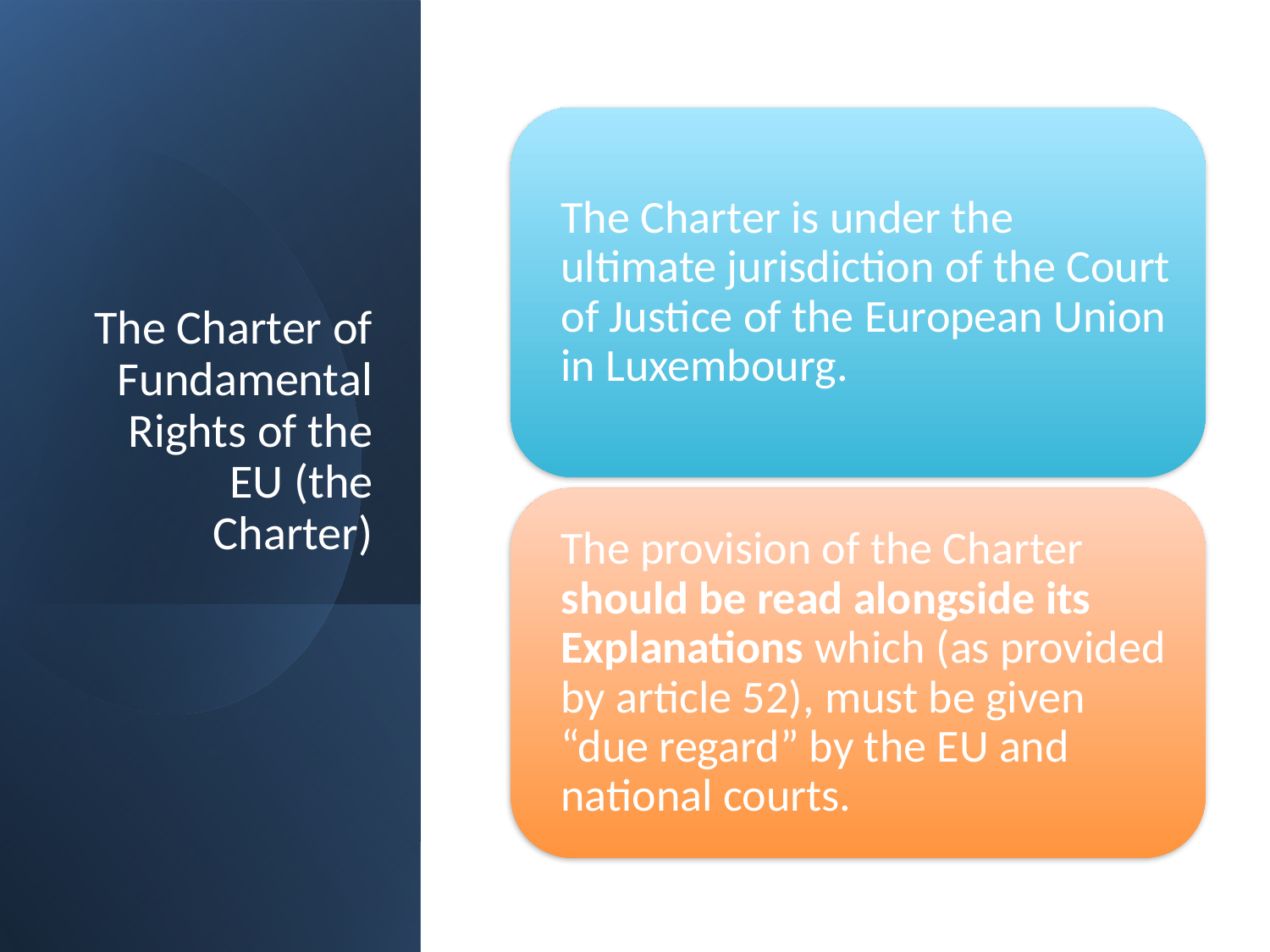

The Charter is under the ultimate jurisdiction of the Court of Justice of the European Union in Luxembourg.
The provision of the Charter should be read alongside its Explanations which (as provided by article 52), must be given “due regard” by the EU and national courts.

# The Charter of Fundamental Rights of the EU (the Charter)